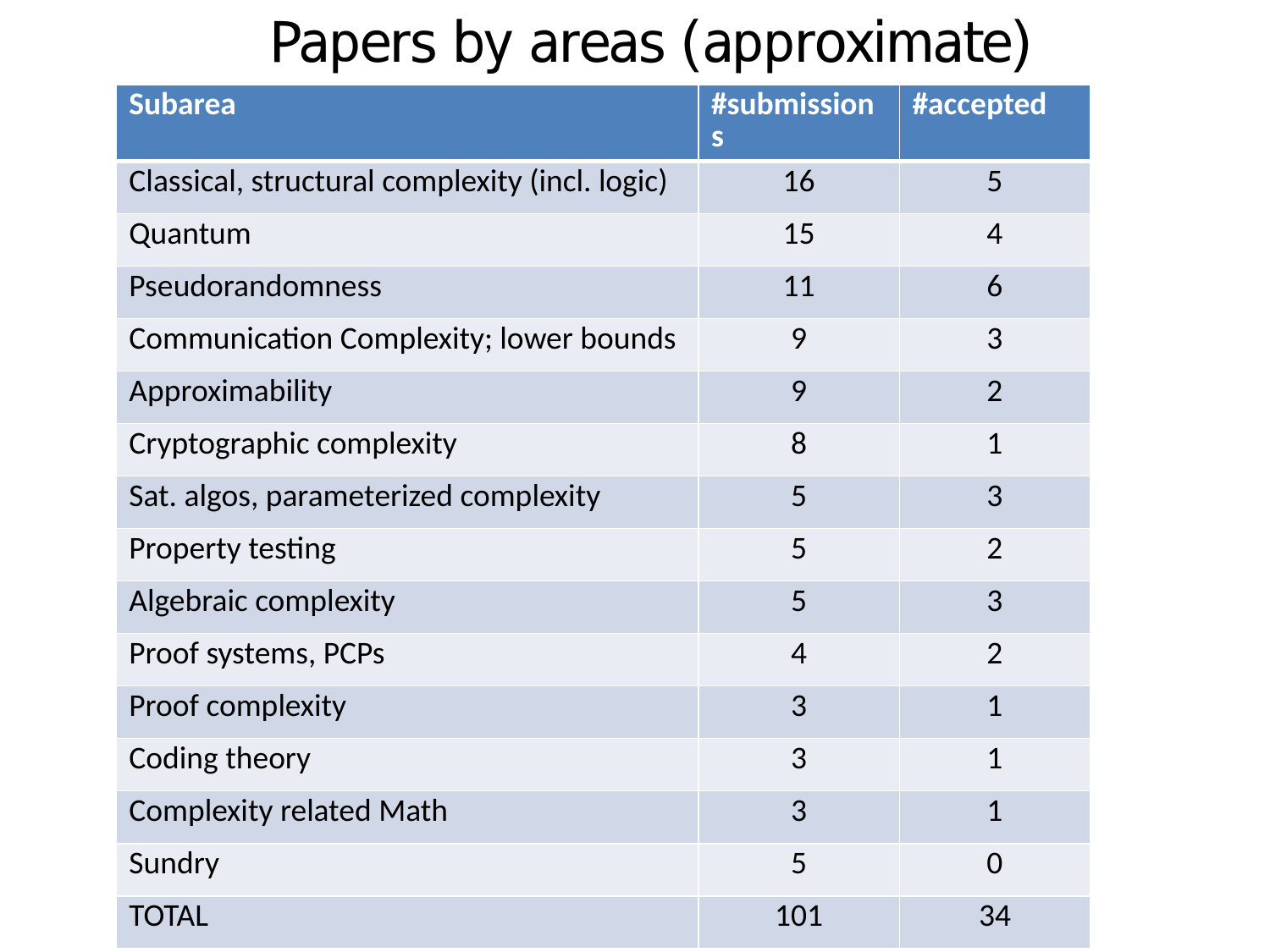

Papers by areas (approximate)
| Subarea | #submissions | #accepted |
| --- | --- | --- |
| Classical, structural complexity (incl. logic) | 16 | 5 |
| Quantum | 15 | 4 |
| Pseudorandomness | 11 | 6 |
| Communication Complexity; lower bounds | 9 | 3 |
| Approximability | 9 | 2 |
| Cryptographic complexity | 8 | 1 |
| Sat. algos, parameterized complexity | 5 | 3 |
| Property testing | 5 | 2 |
| Algebraic complexity | 5 | 3 |
| Proof systems, PCPs | 4 | 2 |
| Proof complexity | 3 | 1 |
| Coding theory | 3 | 1 |
| Complexity related Math | 3 | 1 |
| Sundry | 5 | 0 |
| TOTAL | 101 | 34 |